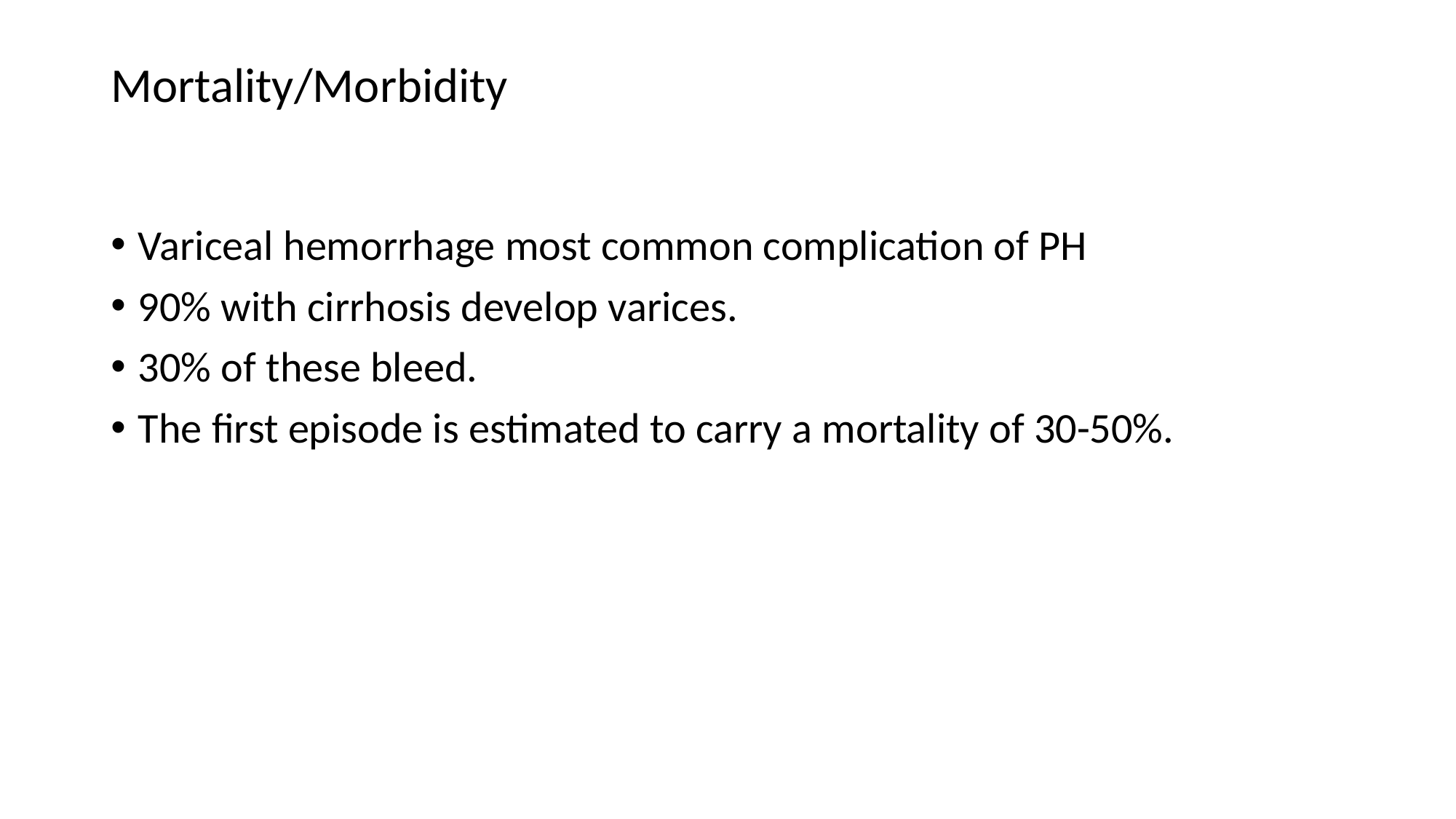

# Mortality/Morbidity
Variceal hemorrhage most common complication of PH
90% with cirrhosis develop varices.
30% of these bleed.
The first episode is estimated to carry a mortality of 30-50%.